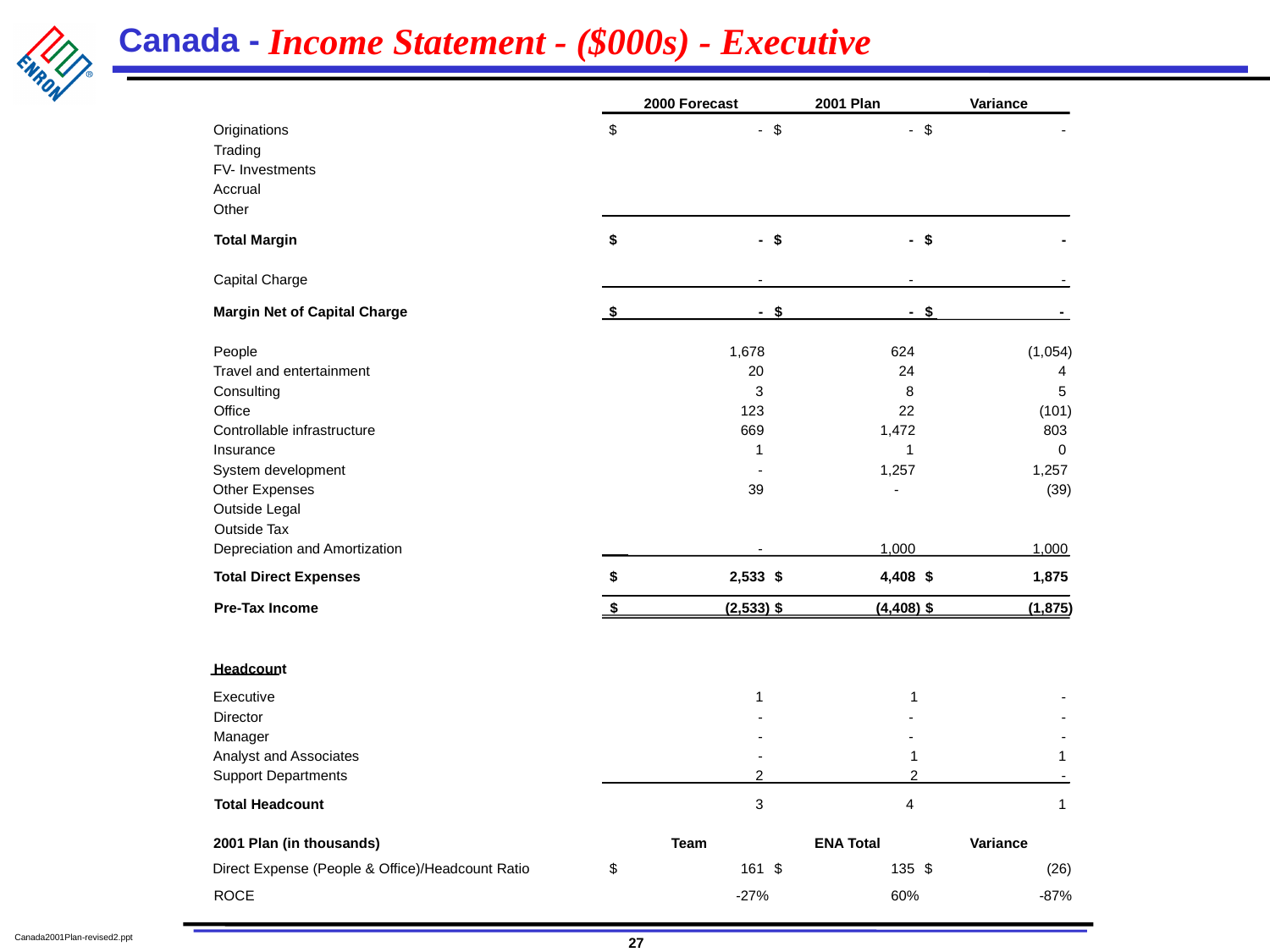

# Income Statement - ($000s) - Executive
2000 Forecast
2001 Plan
Variance
Originations
$

-
$
-

$

-
Trading
FV- Investments
Accrual
Other
Total Margin
$

-
$
-

$

-
Capital Charge

-

    -

    -
Margin Net of Capital Charge
$

-
$

    -
$

   -
People

1,678

624

(1,054)
Travel and entertainment

20

24

4
Consulting

3

8

5
Office

123

22

(101)
Controllable infrastructure

669

1,472

803
Insurance

1

1

0
System development

-

1,257

1,257
Other Expenses

39

-

(39)
Outside Legal
Outside Tax
Depreciation and Amortization

-

1,000

1,000
Total Direct Expenses
$
2,533

$

4,408
$

1,875
Pre-Tax Income
$

(2,533)
$
(4,408)

$

(1,875)
Headcount

Executive

1

1

-
Director

-

-

-
Manager

-

-

-
Analyst and Associates

-
1

1
Support Departments

2

2

-

Total Headcount

3

4

1
2001 Plan (in thousands)
Team
ENA Total
Variance
Direct Expense (People & Office)/Headcount Ratio
$
161

$

135
$

(26)
ROCE
-27%
60%
-87%